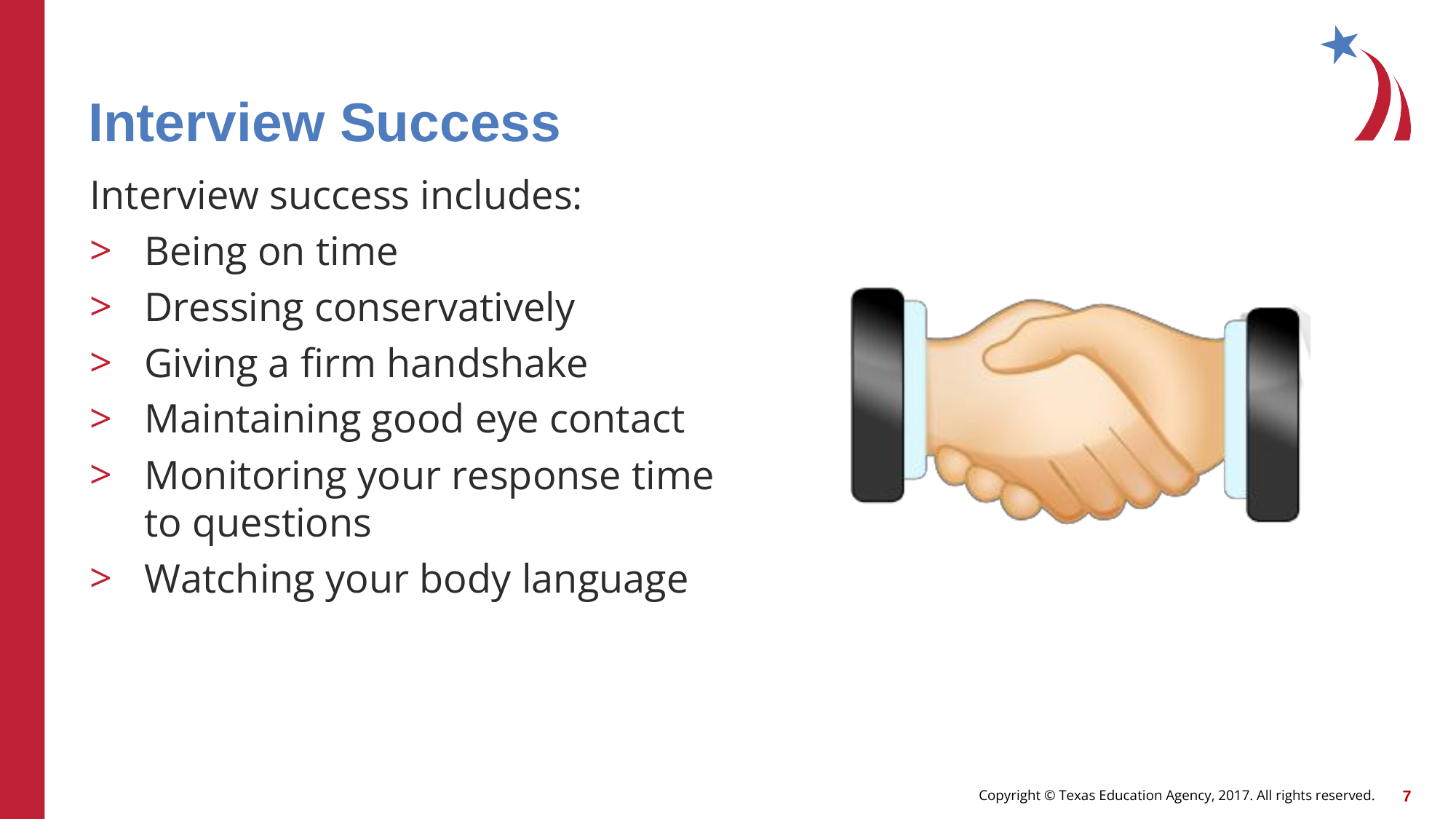

# Interview Success
Interview success includes:
Being on time
Dressing conservatively
Giving a firm handshake
Maintaining good eye contact
Monitoring your response time to questions
Watching your body language